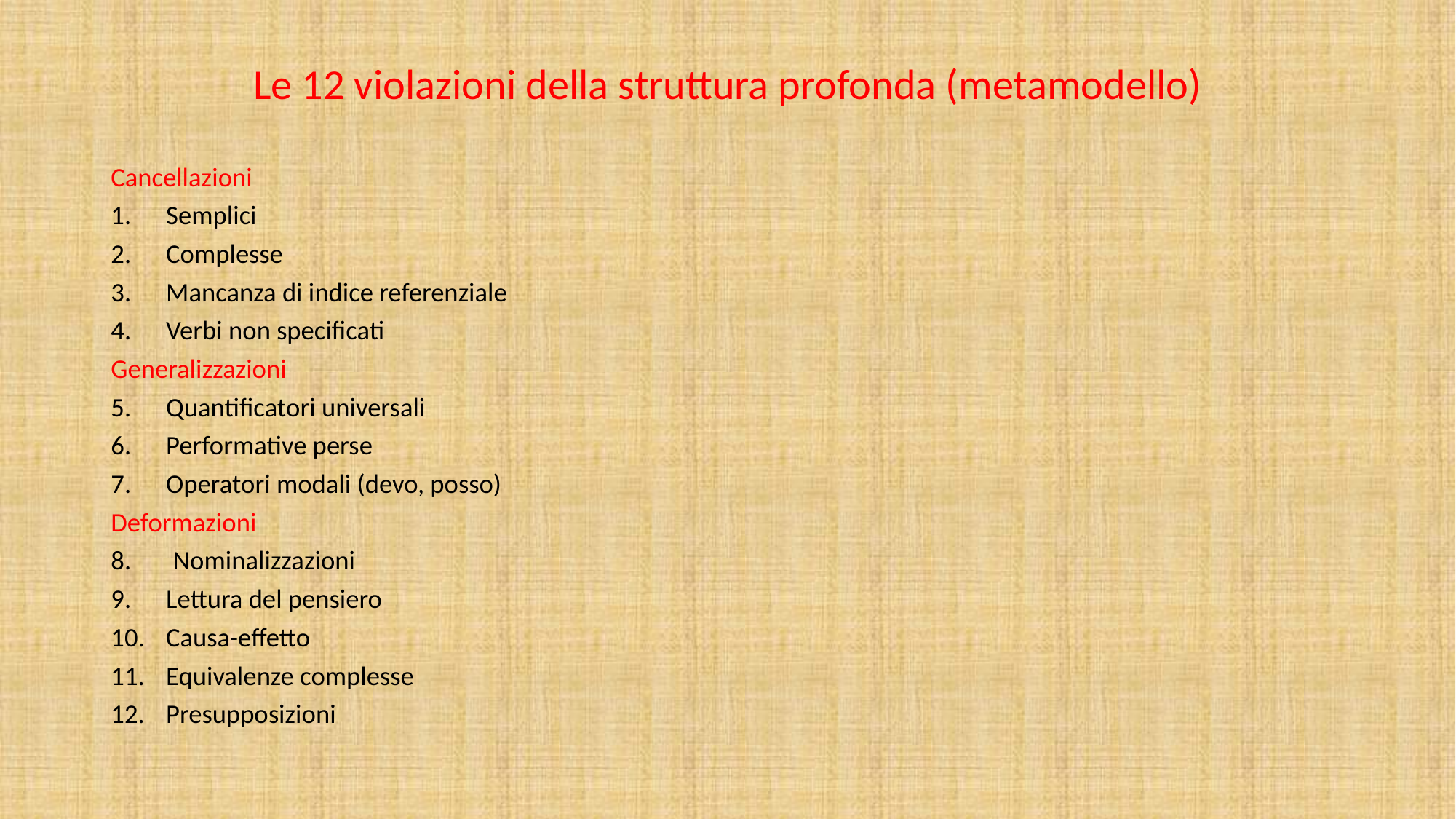

# Le 12 violazioni della struttura profonda (metamodello)
Cancellazioni
Semplici
Complesse
Mancanza di indice referenziale
Verbi non specificati
Generalizzazioni
Quantificatori universali
Performative perse
Operatori modali (devo, posso)
Deformazioni
Nominalizzazioni
Lettura del pensiero
Causa-effetto
Equivalenze complesse
Presupposizioni